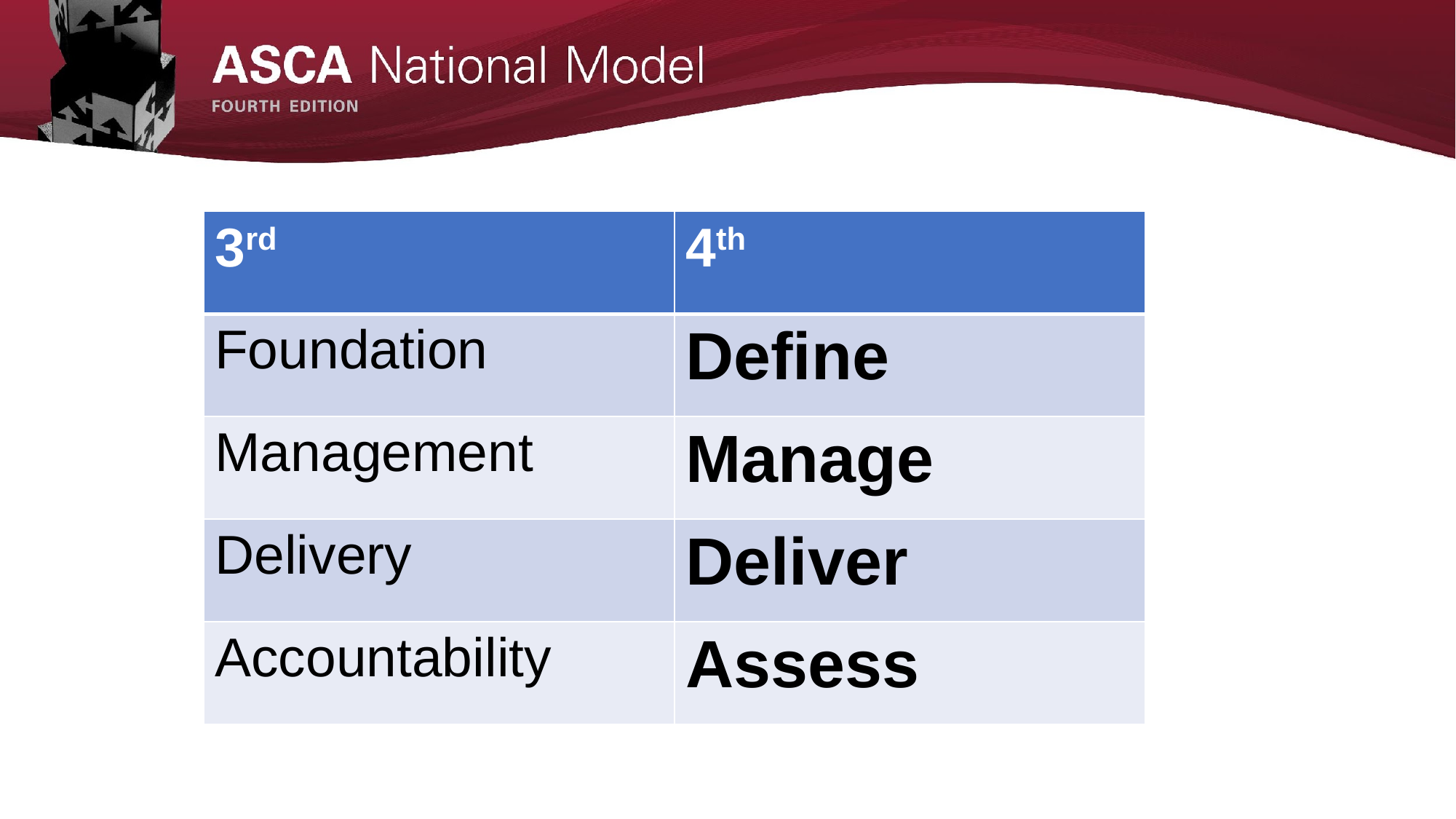

| 3rd | 4th |
| --- | --- |
| Foundation | Define |
| Management | Manage |
| Delivery | Deliver |
| Accountability | Assess |